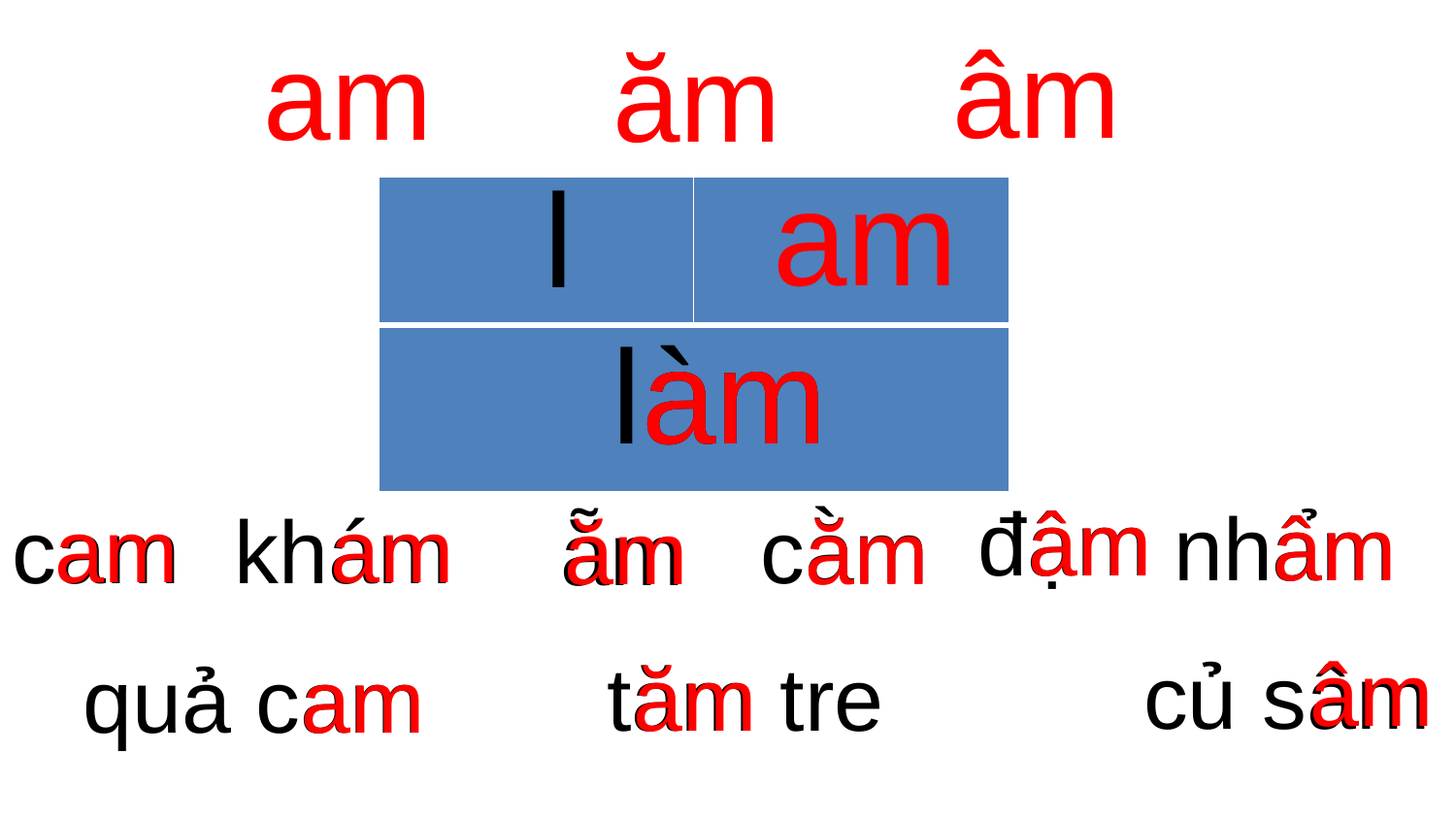

âm
am
ăm
am
l
|  |  |
| --- | --- |
|  |  |
làm
am
đậm
âm
âm
nhẩm
am
am
cam
khám
 cằm
ăm
ăm
 ẵm
âm
 củ sâm
 tăm tre
ăm
quả cam
am